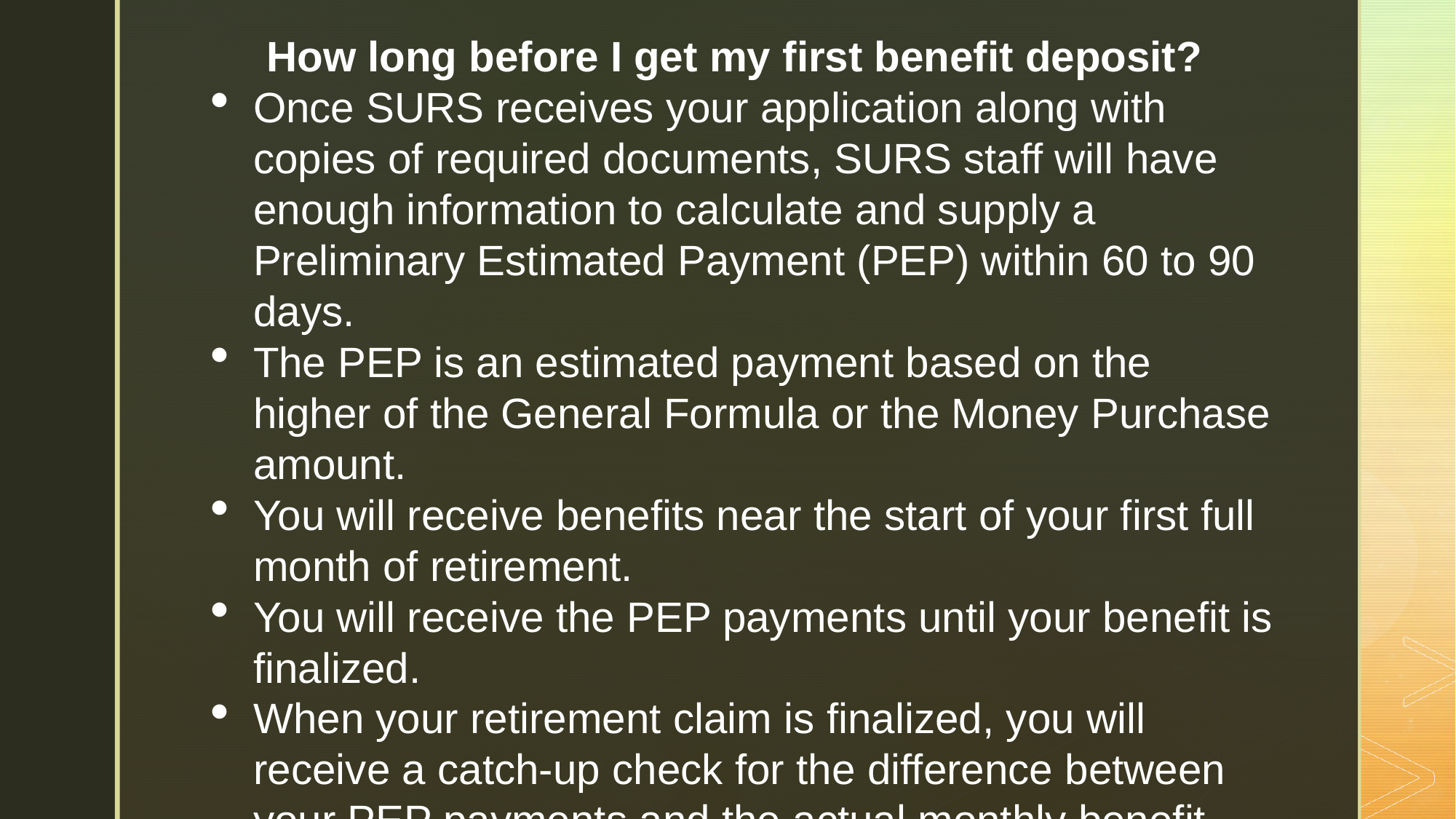

How long before I get my first benefit deposit?
Once SURS receives your application along with copies of required documents, SURS staff will have enough information to calculate and supply a Preliminary Estimated Payment (PEP) within 60 to 90 days.
The PEP is an estimated payment based on the higher of the General Formula or the Money Purchase amount.
You will receive benefits near the start of your first full month of retirement.
You will receive the PEP payments until your benefit is finalized.
When your retirement claim is finalized, you will receive a catch-up check for the difference between your PEP payments and the actual monthly benefit amount due you, retroactive to the effective date your annuity began.